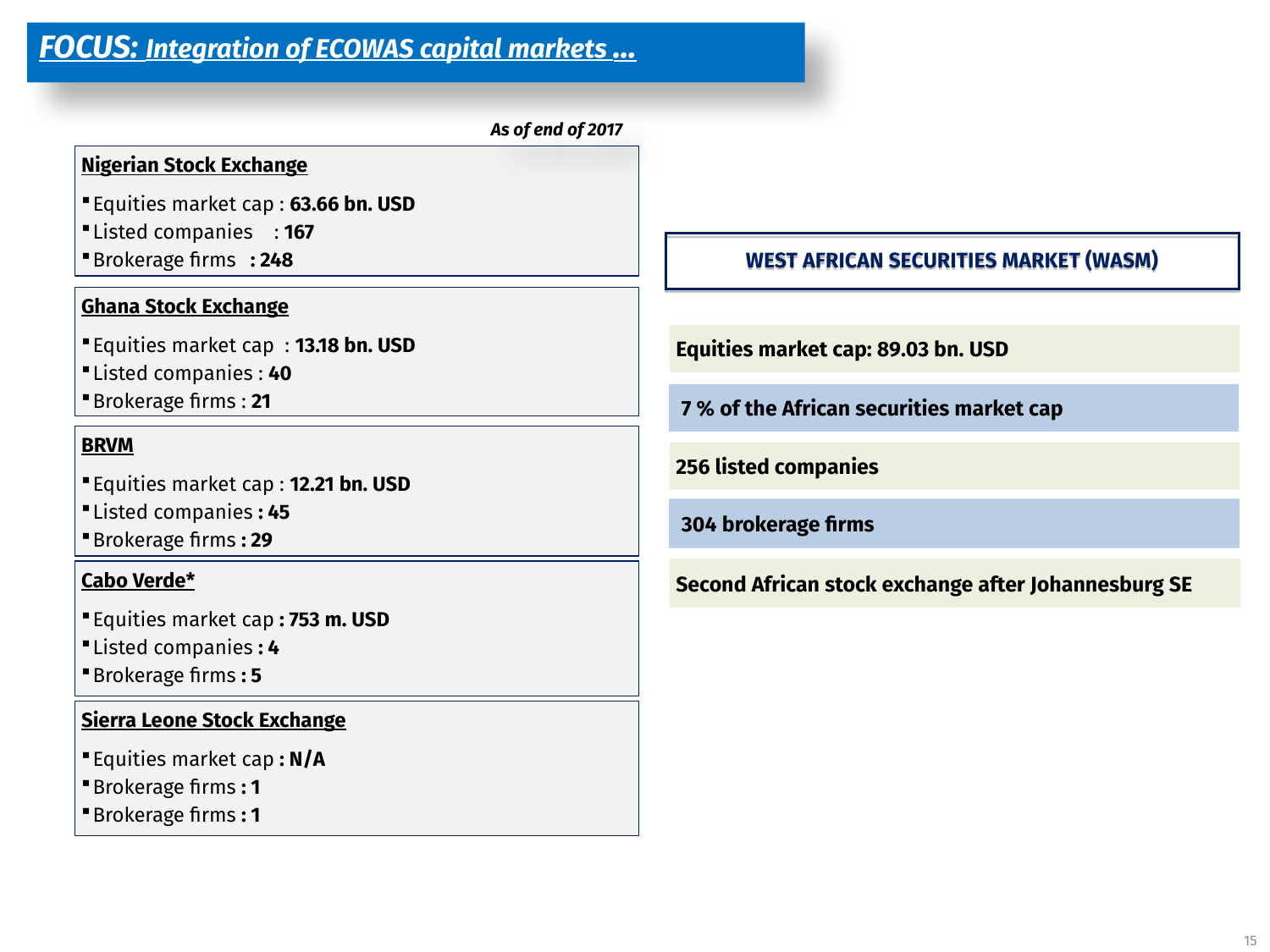

FOCUS |  Integration of ECOWAS capital markets
FOCUS: Integration of ECOWAS capital markets …
As of end of 2017
Nigerian Stock Exchange
Equities market cap : 63.66 bn. USD
Listed companies    : 167
Brokerage firms   : 248
WEST AFRICAN SECURITIES MARKET (WASM)
Ghana Stock Exchange
Equities market cap  : 13.18 bn. USD
Listed companies : 40
Brokerage firms : 21
Equities market cap: 89.03 bn. USD
7 % of the African securities market cap
BRVM
Equities market cap : 12.21 bn. USD
Listed companies : 45
Brokerage firms : 29
256 listed companies
304 brokerage firms
Second African stock exchange after Johannesburg SE
Cabo Verde*
Equities market cap : 753 m. USD
Listed companies : 4
Brokerage firms : 5
Sierra Leone Stock Exchange
Equities market cap : N/A
Brokerage firms : 1
Brokerage firms : 1

15